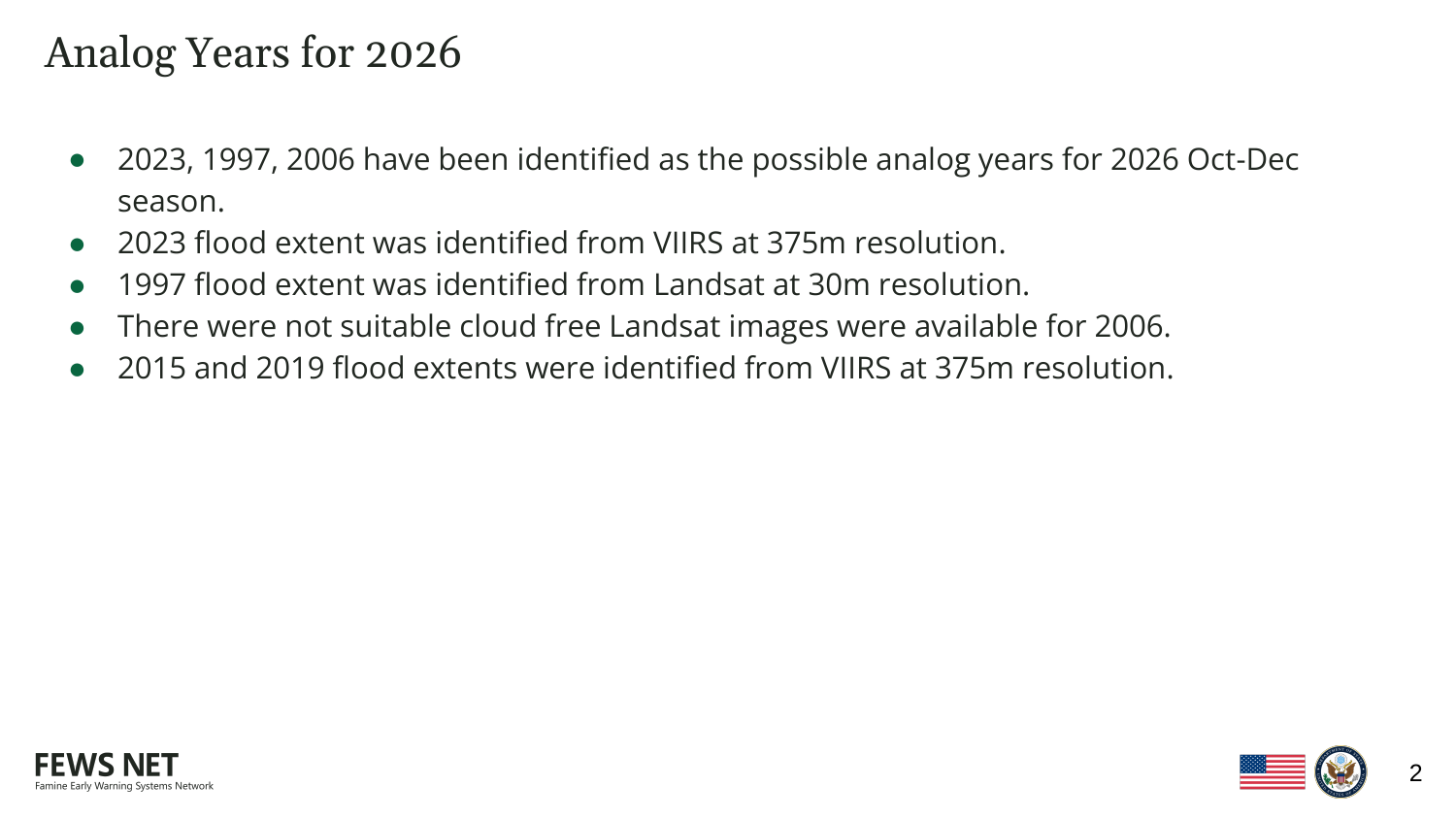

# Analog Years for 2026
2023, 1997, 2006 have been identified as the possible analog years for 2026 Oct-Dec season.
2023 flood extent was identified from VIIRS at 375m resolution.
1997 flood extent was identified from Landsat at 30m resolution.
There were not suitable cloud free Landsat images were available for 2006.
2015 and 2019 flood extents were identified from VIIRS at 375m resolution.
2